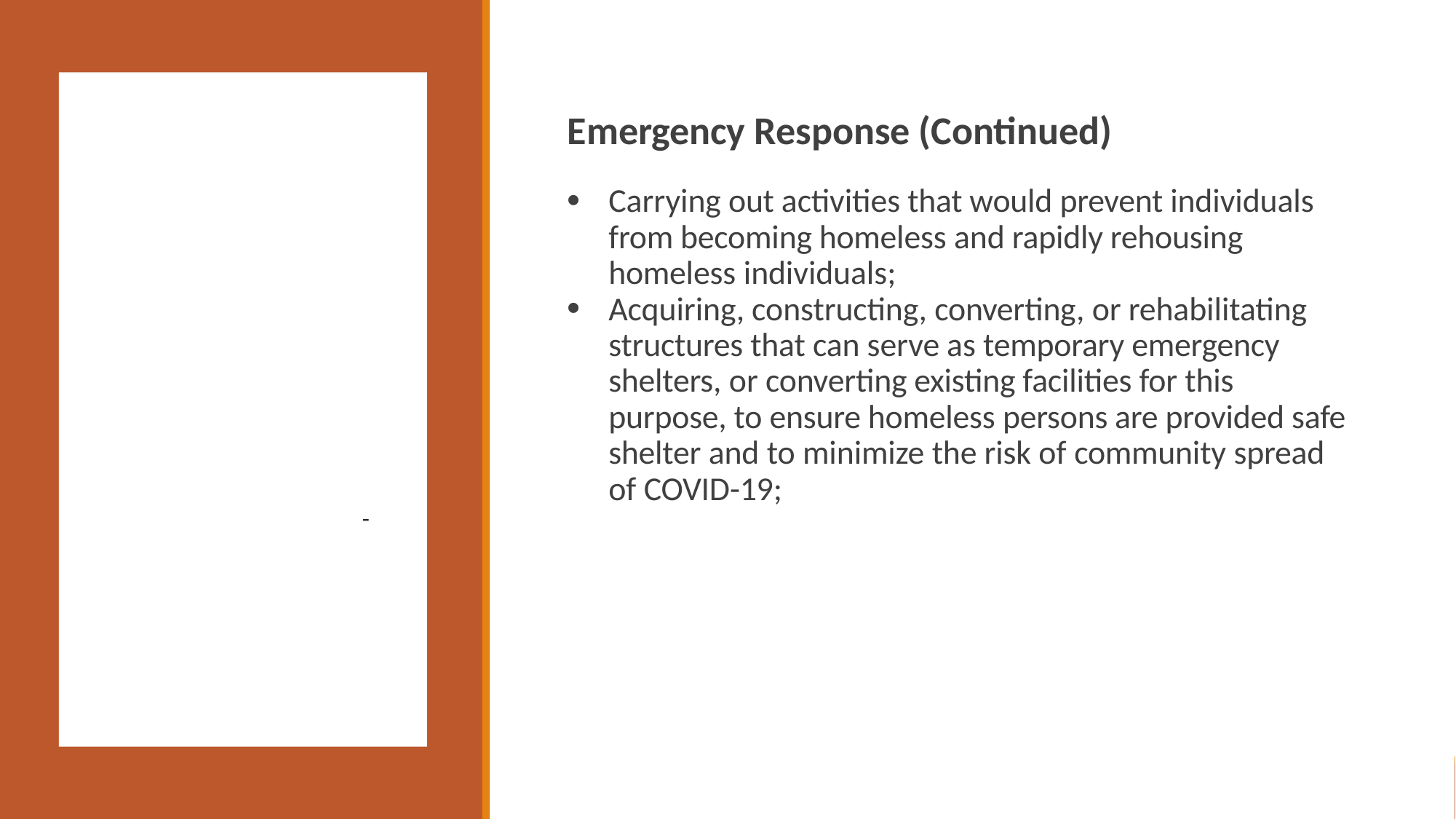

# Eligible Activities Examples (Continued)
Emergency Response (Continued)

Carrying out activities that would prevent individuals from becoming homeless and rapidly rehousing  homeless individuals;
Acquiring, constructing, converting, or rehabilitating structures that can serve as temporary emergency  shelters, or converting existing facilities for this purpose, to ensure homeless persons are provided safe  shelter and to minimize the risk of community spread of COVID-19;

23